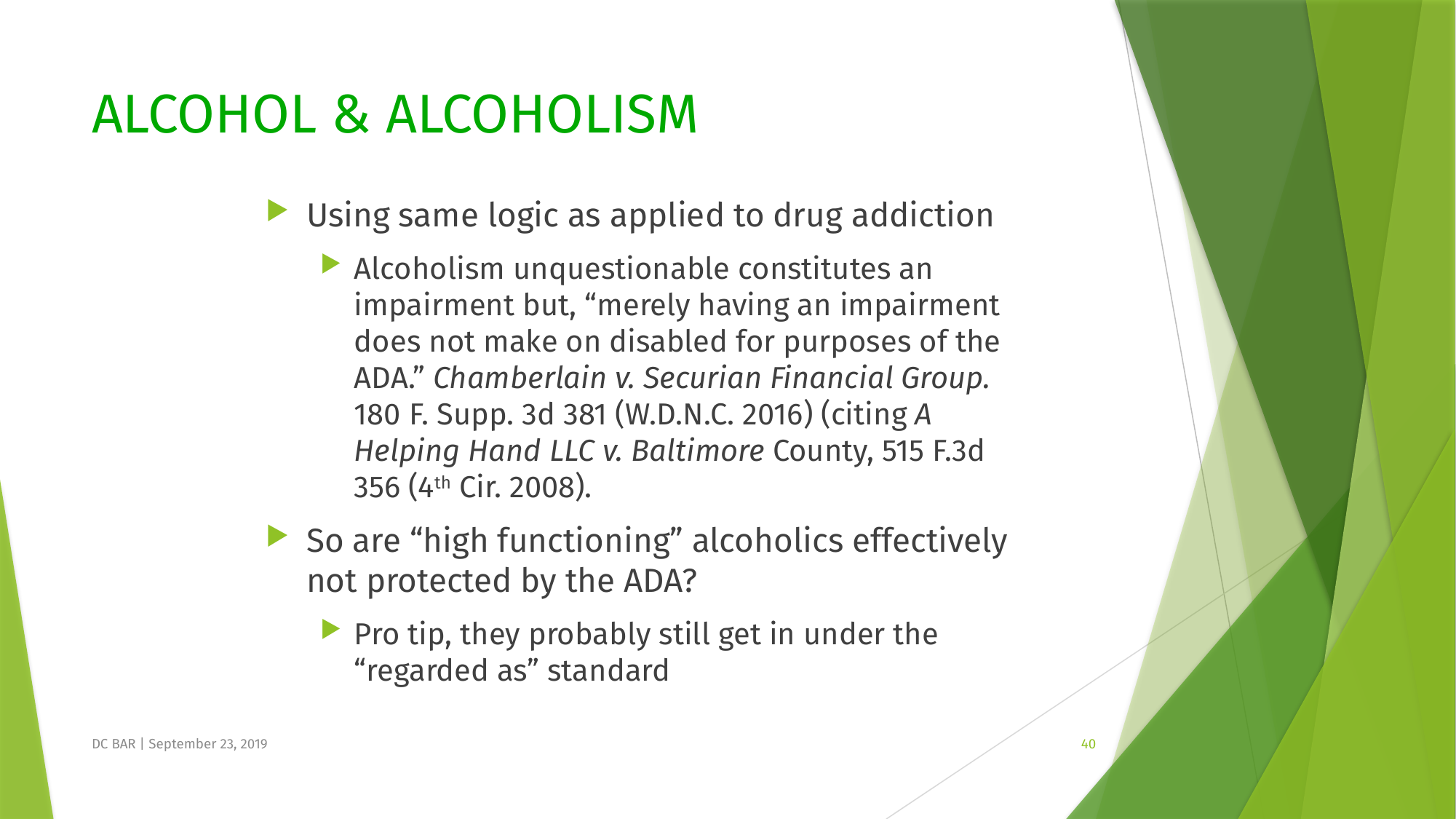

# ALCOHOL & ALCOHOLISM
Using same logic as applied to drug addiction
Alcoholism unquestionable constitutes an impairment but, “merely having an impairment does not make on disabled for purposes of the ADA.” Chamberlain v. Securian Financial Group. 180 F. Supp. 3d 381 (W.D.N.C. 2016) (citing A Helping Hand LLC v. Baltimore County, 515 F.3d 356 (4th Cir. 2008).
So are “high functioning” alcoholics effectively not protected by the ADA?
Pro tip, they probably still get in under the “regarded as” standard

DC BAR | September 23, 2019
40